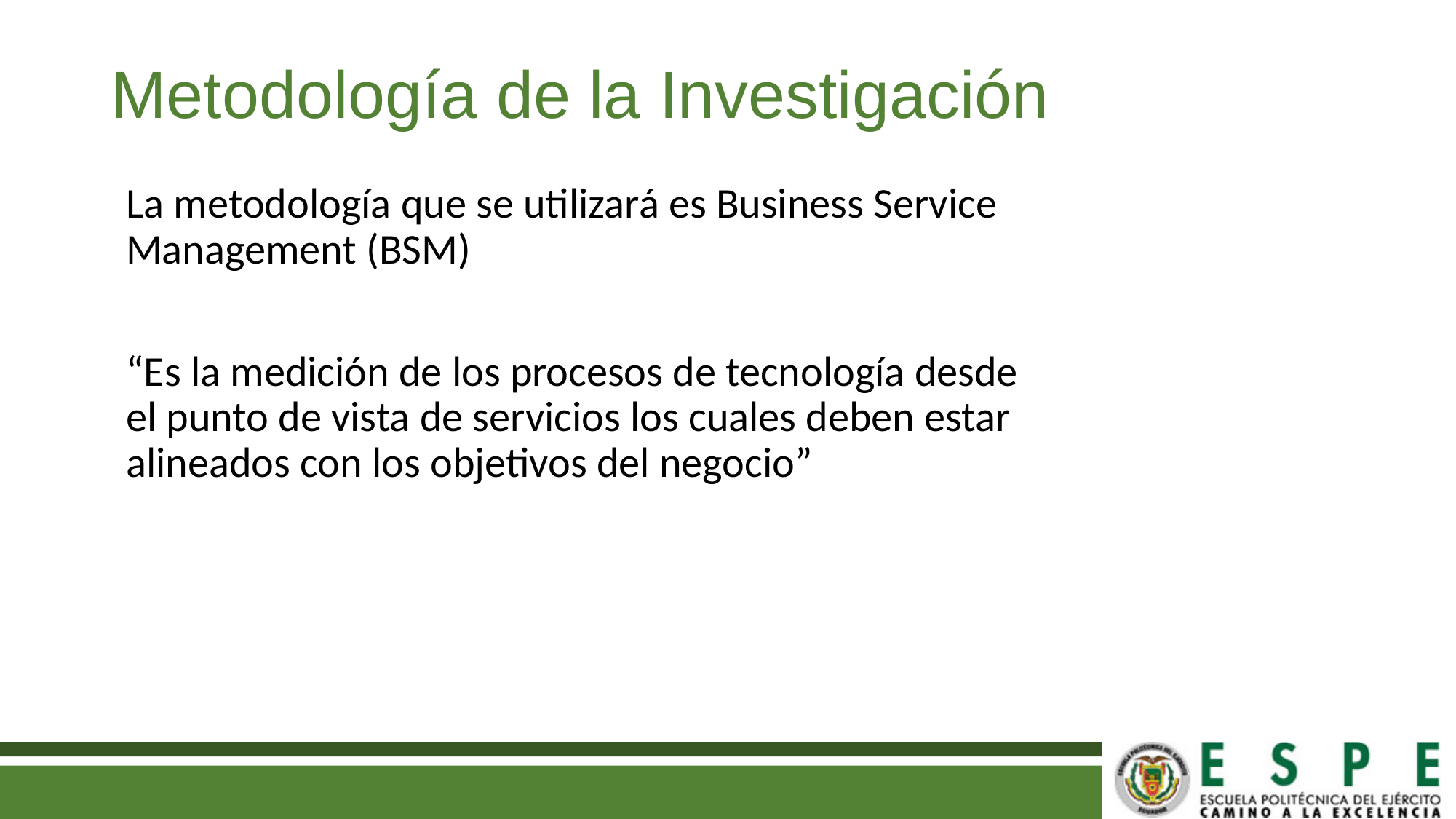

# Metodología de la Investigación
La metodología que se utilizará es Business Service Management (BSM)

“Es la medición de los procesos de tecnología desde el punto de vista de servicios los cuales deben estar alineados con los objetivos del negocio”